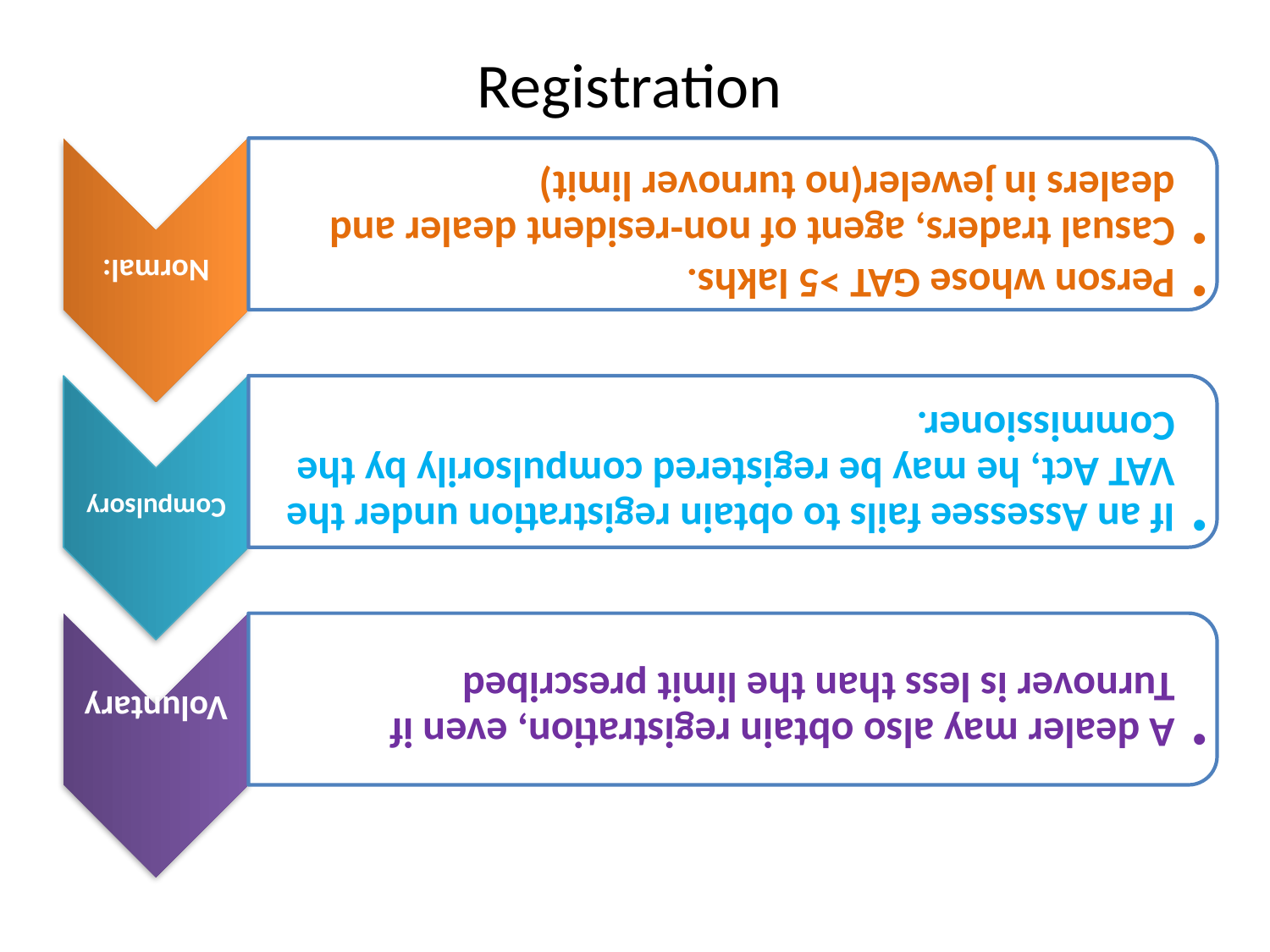

# Registration
Normal:
Person whose GAT >5 lakhs.
Casual traders, agent of non-resident dealer and dealers in jeweler(no turnover limit)
Compulsory
If an Assessee fails to obtain registration under the VAT Act, he may be registered compulsorily by the Commissioner.

Voluntary
A dealer may also obtain registration, even if Turnover is less than the limit prescribed